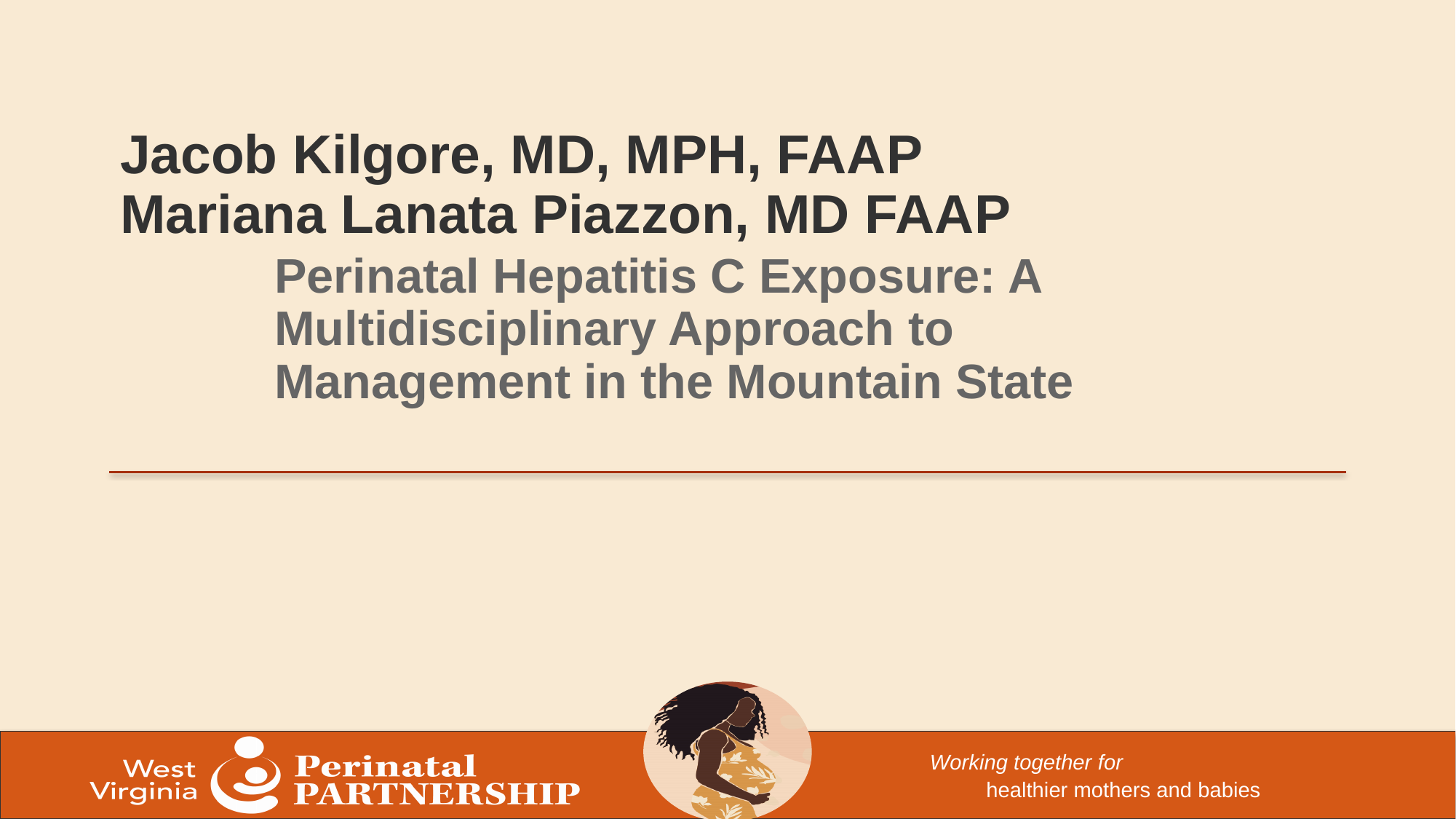

# Jacob Kilgore, MD, MPH, FAAP Mariana Lanata Piazzon, MD FAAP
Perinatal Hepatitis C Exposure: A Multidisciplinary Approach to Management in the Mountain State